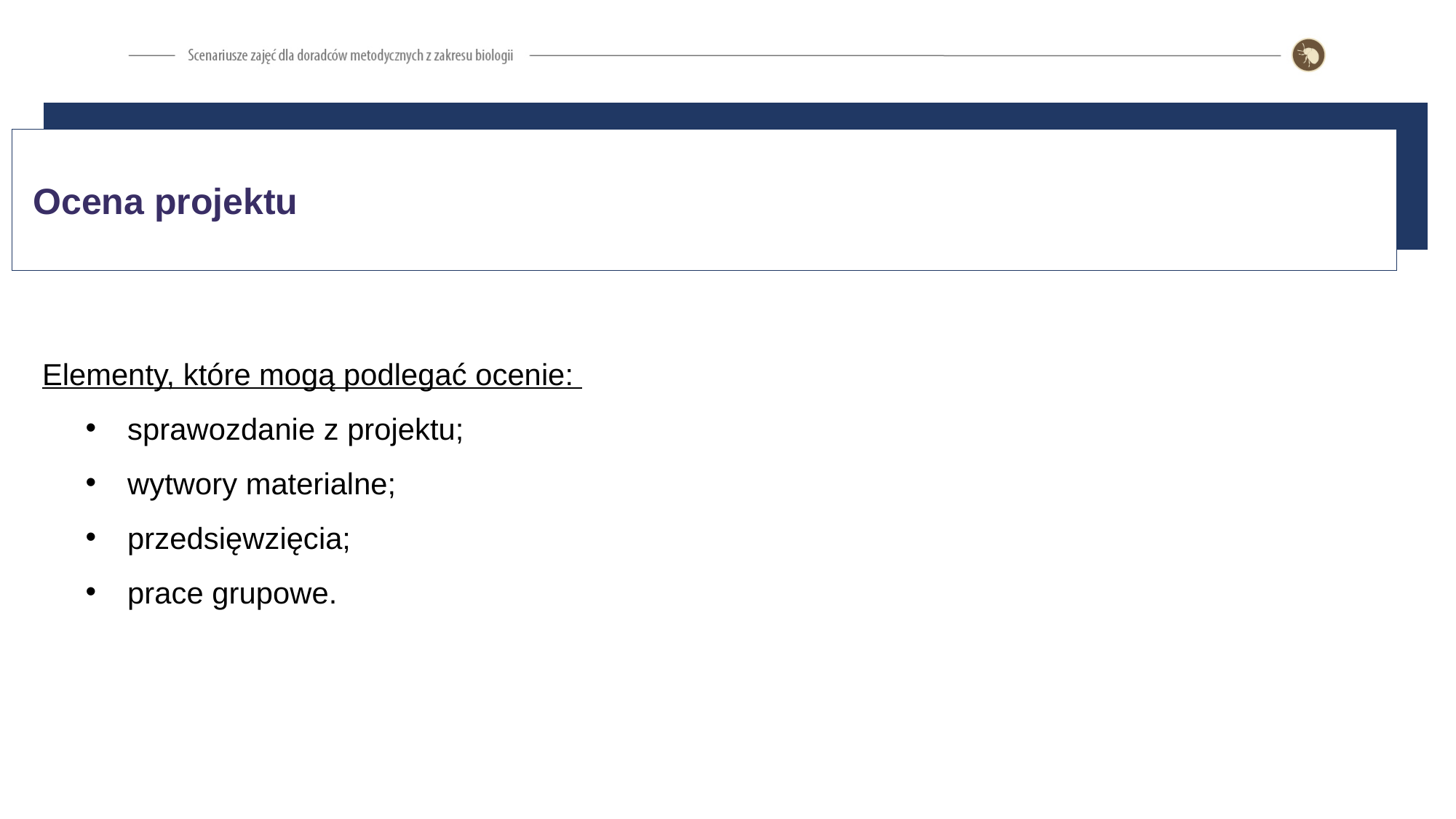

Ocena projektu

Elementy, które mogą podlegać ocenie:
sprawozdanie z projektu;
wytwory materialne;
przedsięwzięcia;
prace grupowe.